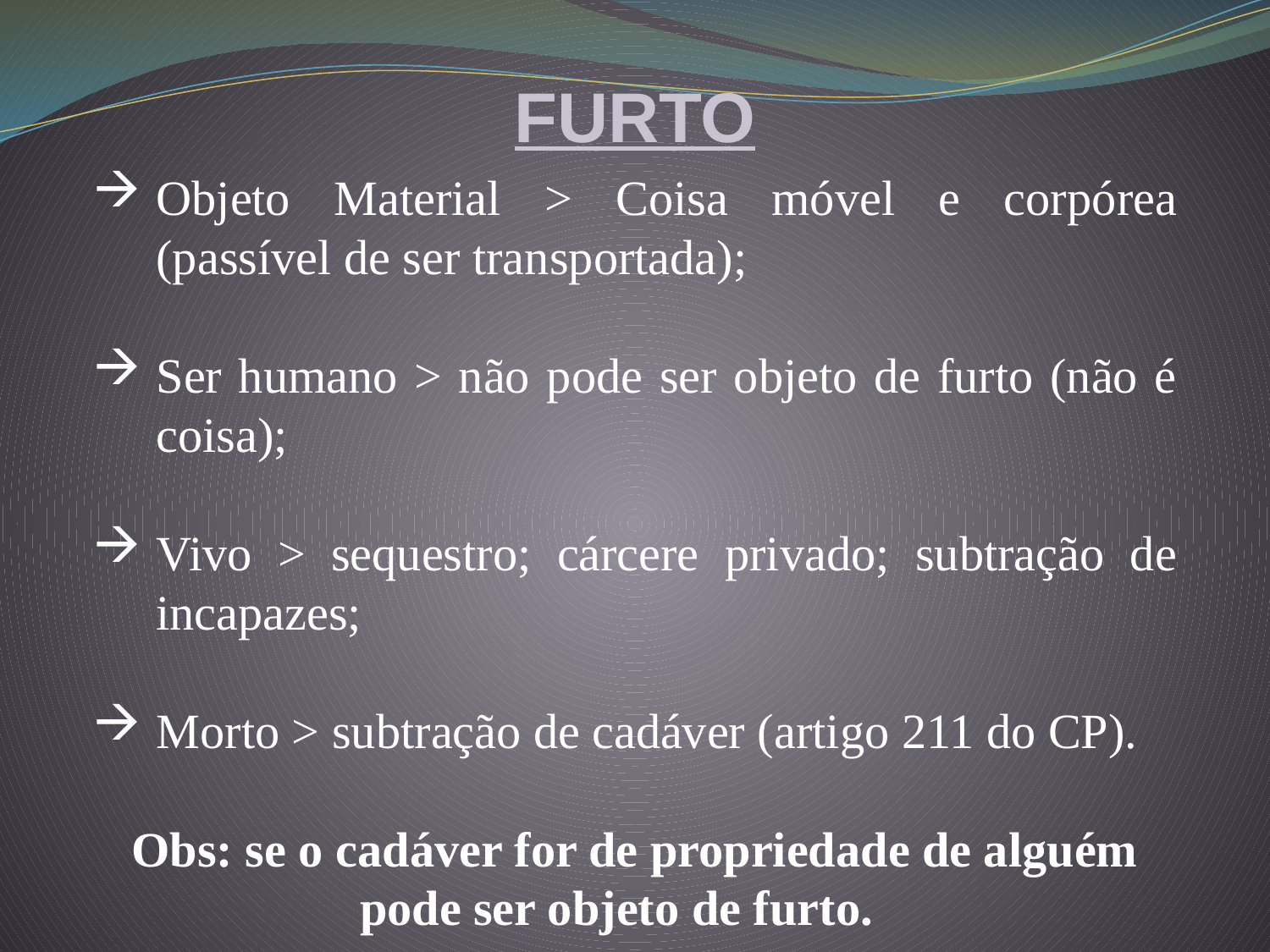

FURTO
Objeto Material > Coisa móvel e corpórea (passível de ser transportada);

Ser humano > não pode ser objeto de furto (não é coisa);

Vivo > sequestro; cárcere privado; subtração de incapazes;

Morto > subtração de cadáver (artigo 211 do CP).

Obs: se o cadáver for de propriedade de alguém pode ser objeto de furto.